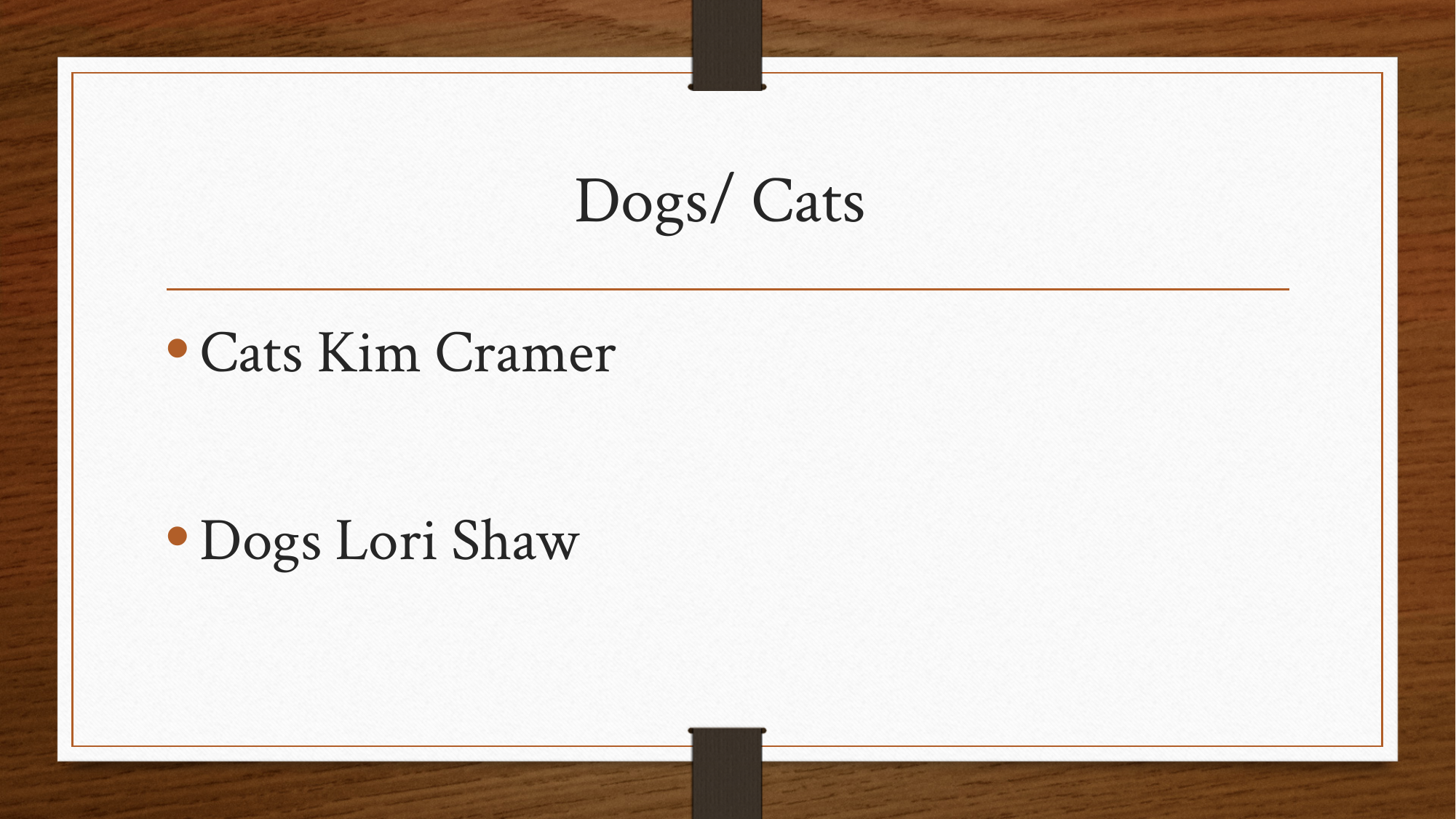

# Dogs/ Cats
Cats Kim Cramer

Dogs Lori Shaw